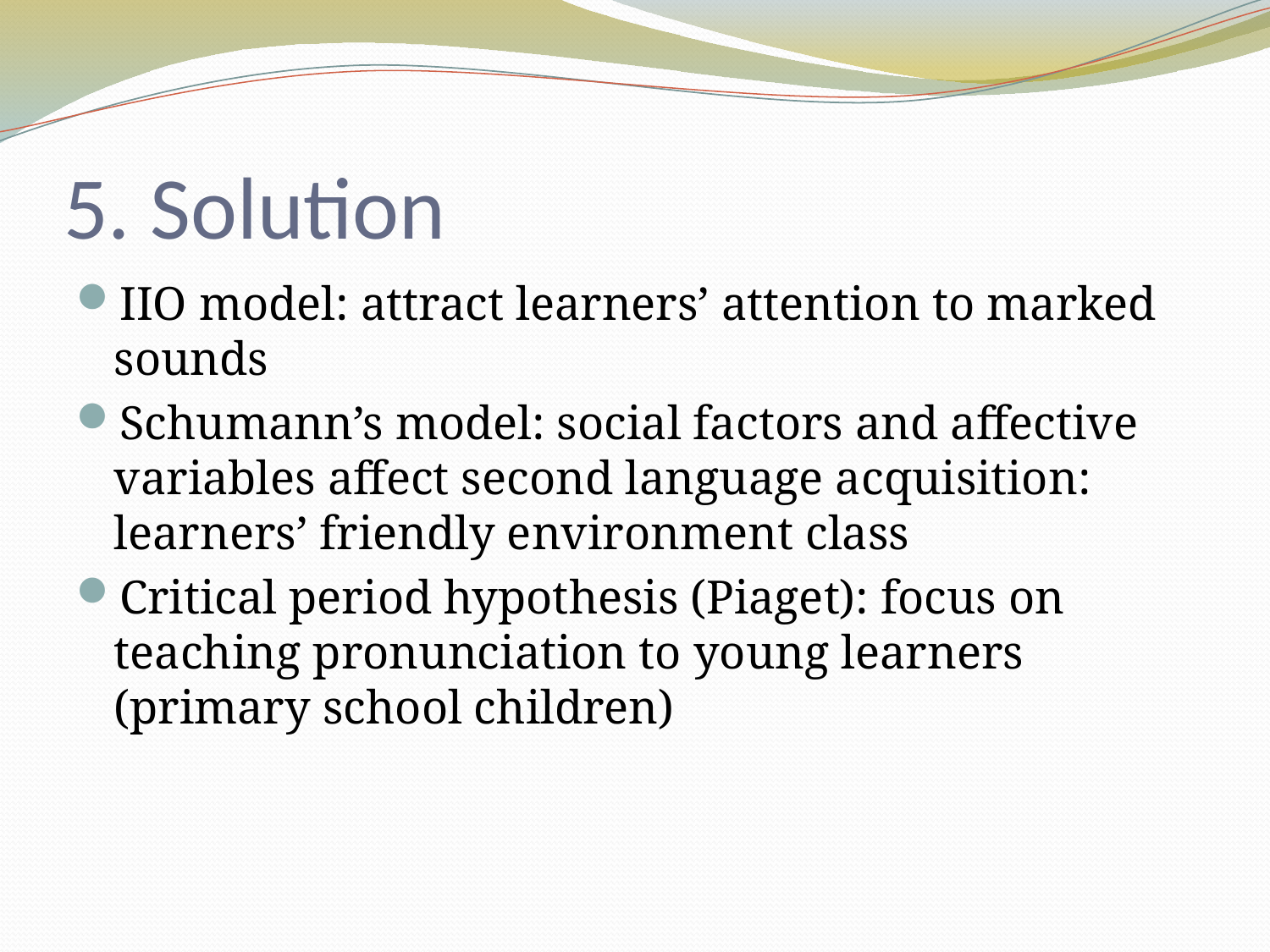

# 5. Solution
IIO model: attract learners’ attention to marked sounds
Schumann’s model: social factors and affective variables affect second language acquisition: learners’ friendly environment class
Critical period hypothesis (Piaget): focus on teaching pronunciation to young learners (primary school children)